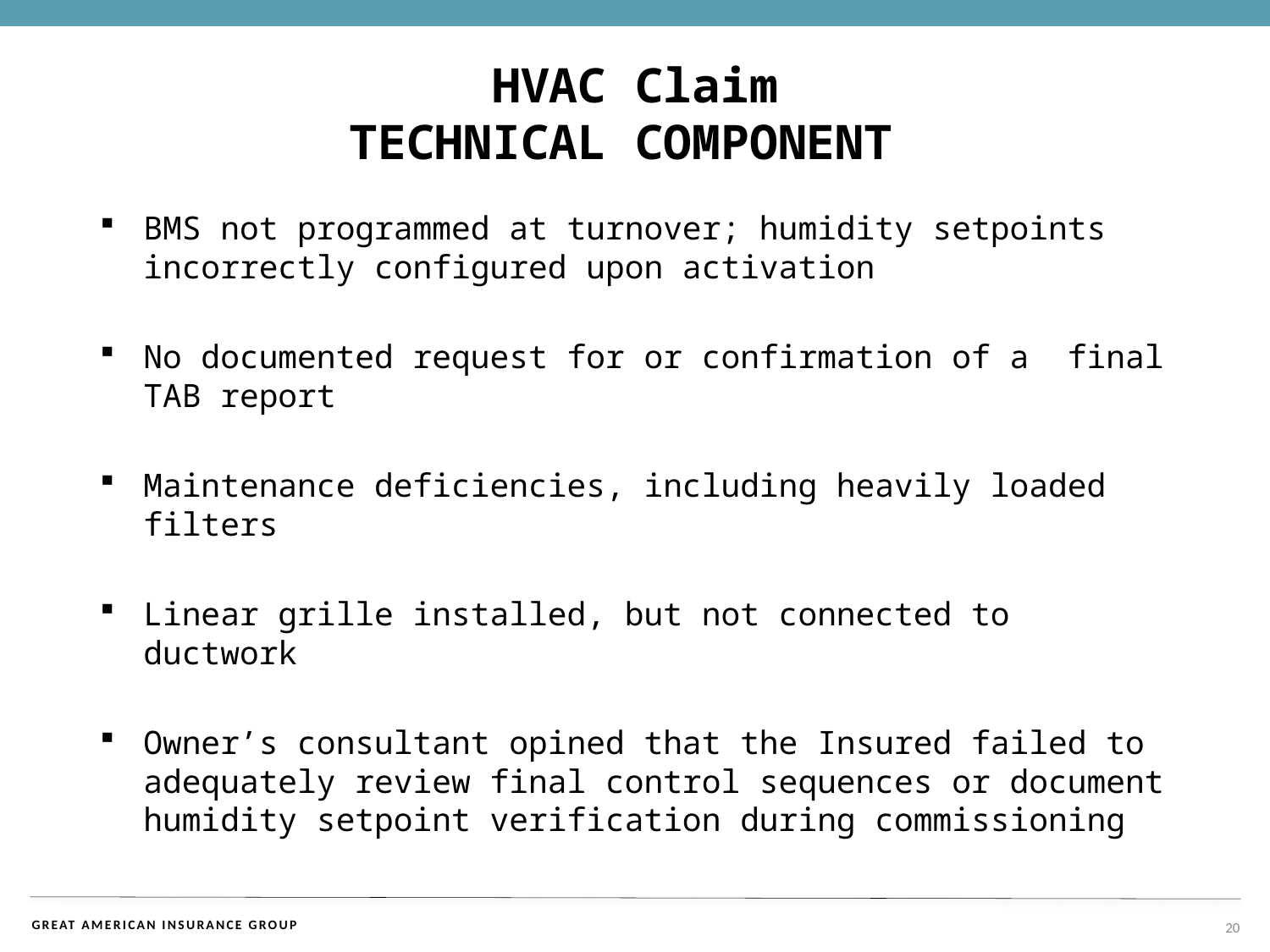

BMS not programmed at turnover; humidity setpoints incorrectly configured upon activation

No documented request for or confirmation of a  final TAB report

Maintenance deficiencies, including heavily loaded filters

Linear grille installed, but not connected to ductwork

Owner’s consultant opined that the Insured failed to adequately review final control sequences or document humidity setpoint verification during commissioning

# HVAC Claim TECHNICAL COMPONENT
20